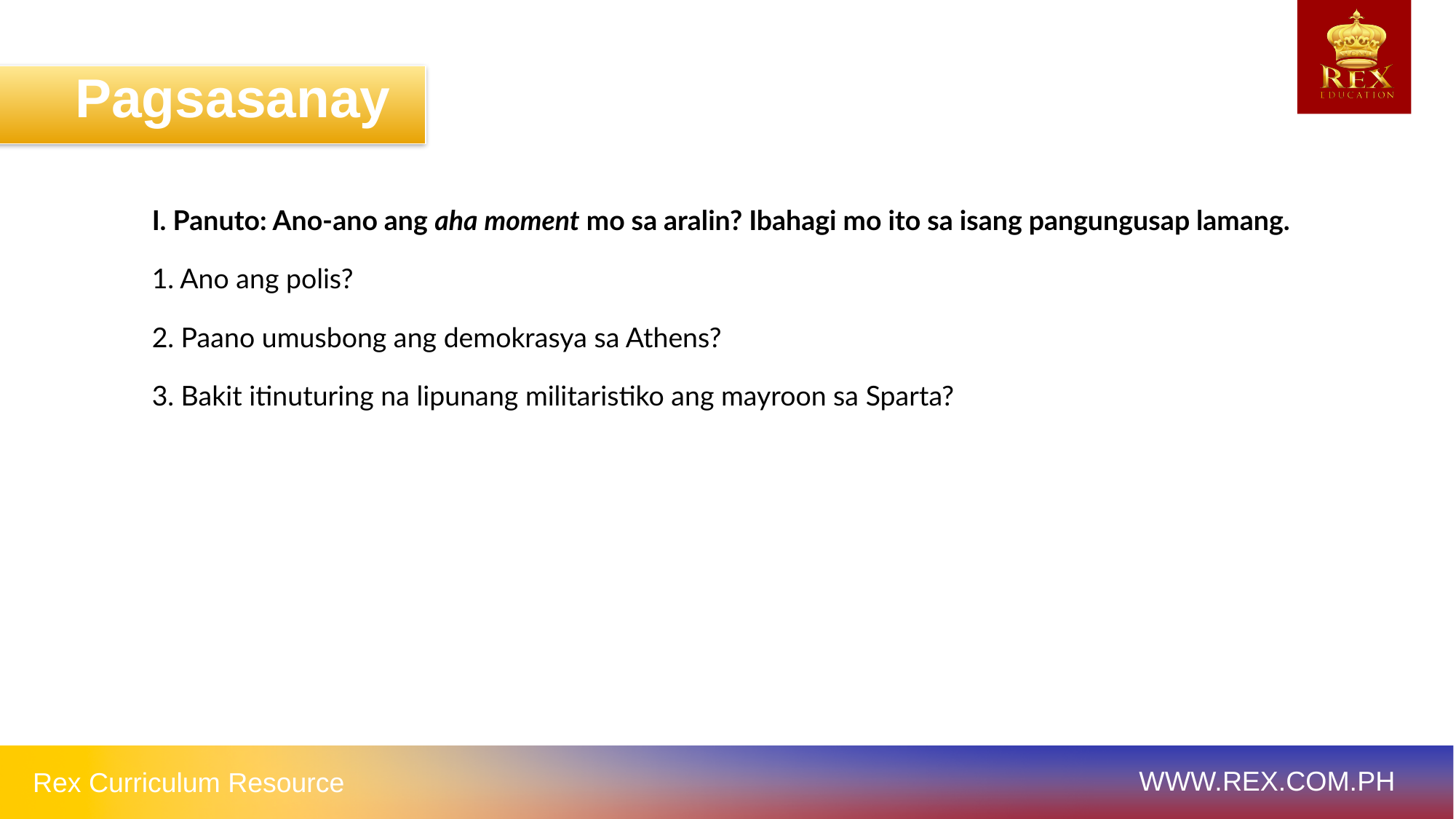

Pagsasanay

I. Panuto: Ano-ano ang aha moment mo sa aralin? Ibahagi mo ito sa isang pangungusap lamang.
1. Ano ang polis?
2. Paano umusbong ang demokrasya sa Athens?
3. Bakit itinuturing na lipunang militaristiko ang mayroon sa Sparta?